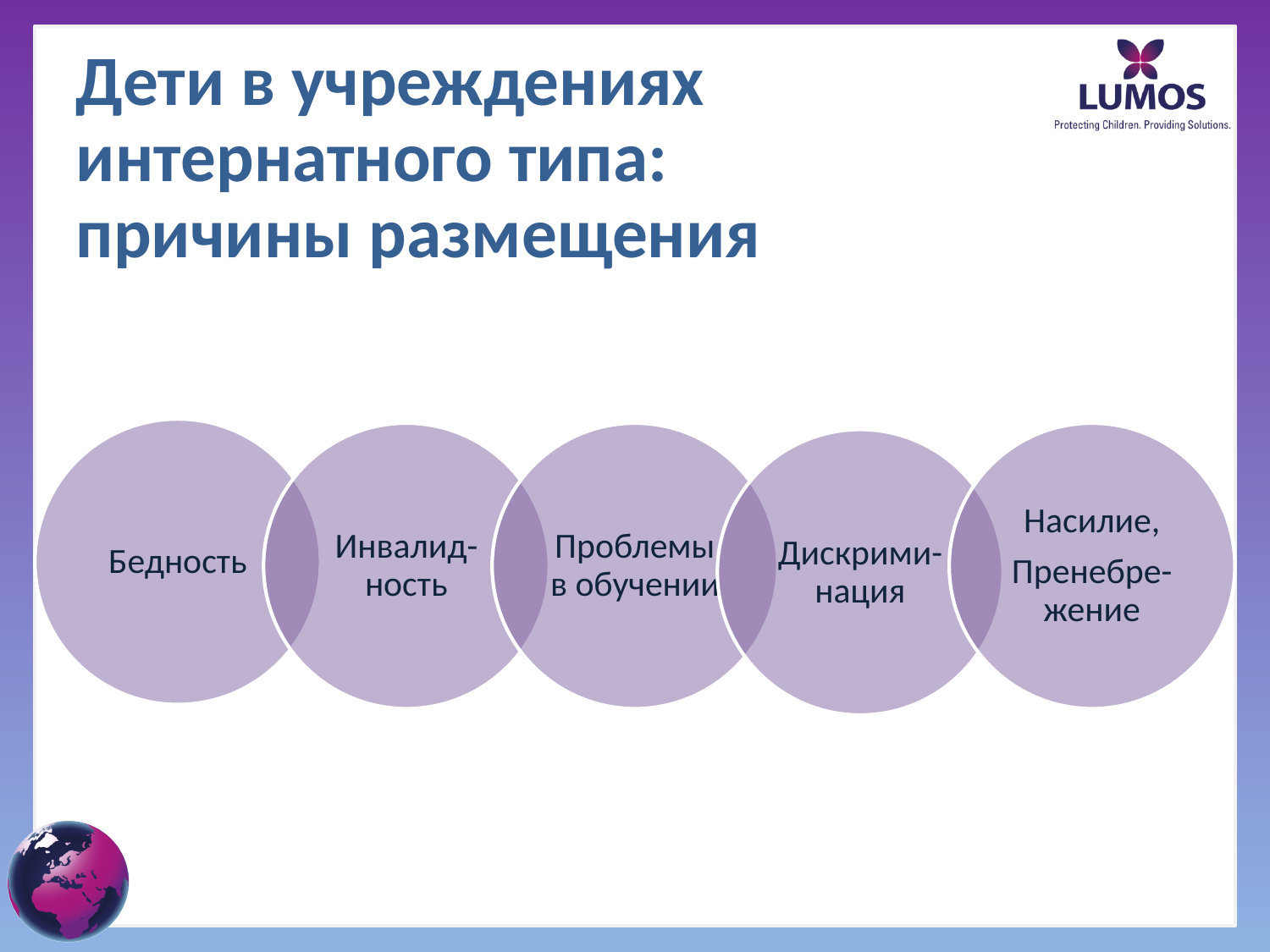

# Дети в учреждениях интернатного типа: причины размещения
Бедность
Инвалид-ность
Проблемы в обучении
Дискрими-нация
Насилие,
Пренебре-жение